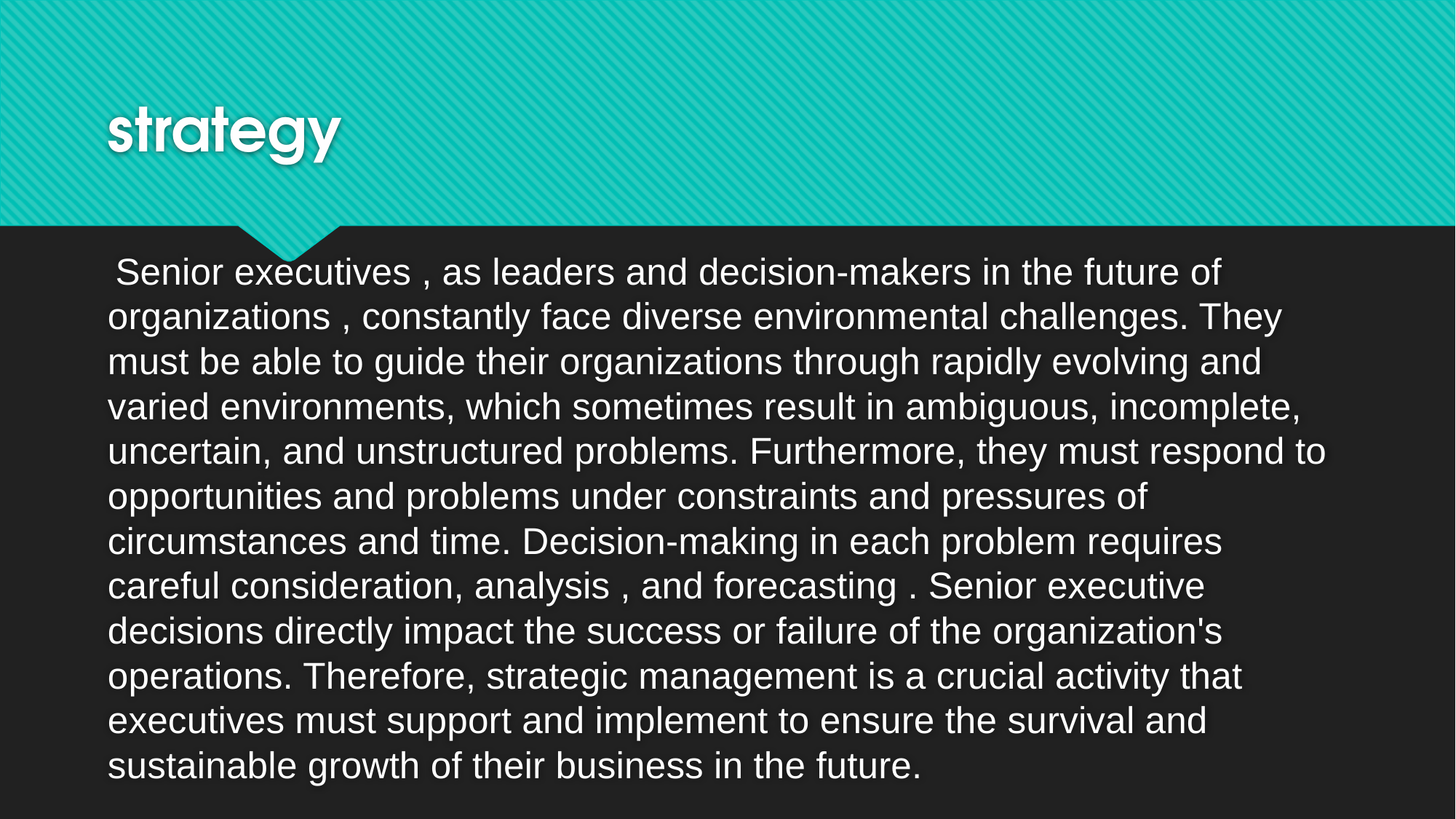

# strategy
 Senior executives , as leaders and decision-makers in the future of organizations , constantly face diverse environmental challenges. They must be able to guide their organizations through rapidly evolving and varied environments, which sometimes result in ambiguous, incomplete, uncertain, and unstructured problems. Furthermore, they must respond to opportunities and problems under constraints and pressures of circumstances and time. Decision-making in each problem requires careful consideration, analysis , and forecasting . Senior executive decisions directly impact the success or failure of the organization's operations. Therefore, strategic management is a crucial activity that executives must support and implement to ensure the survival and sustainable growth of their business in the future.